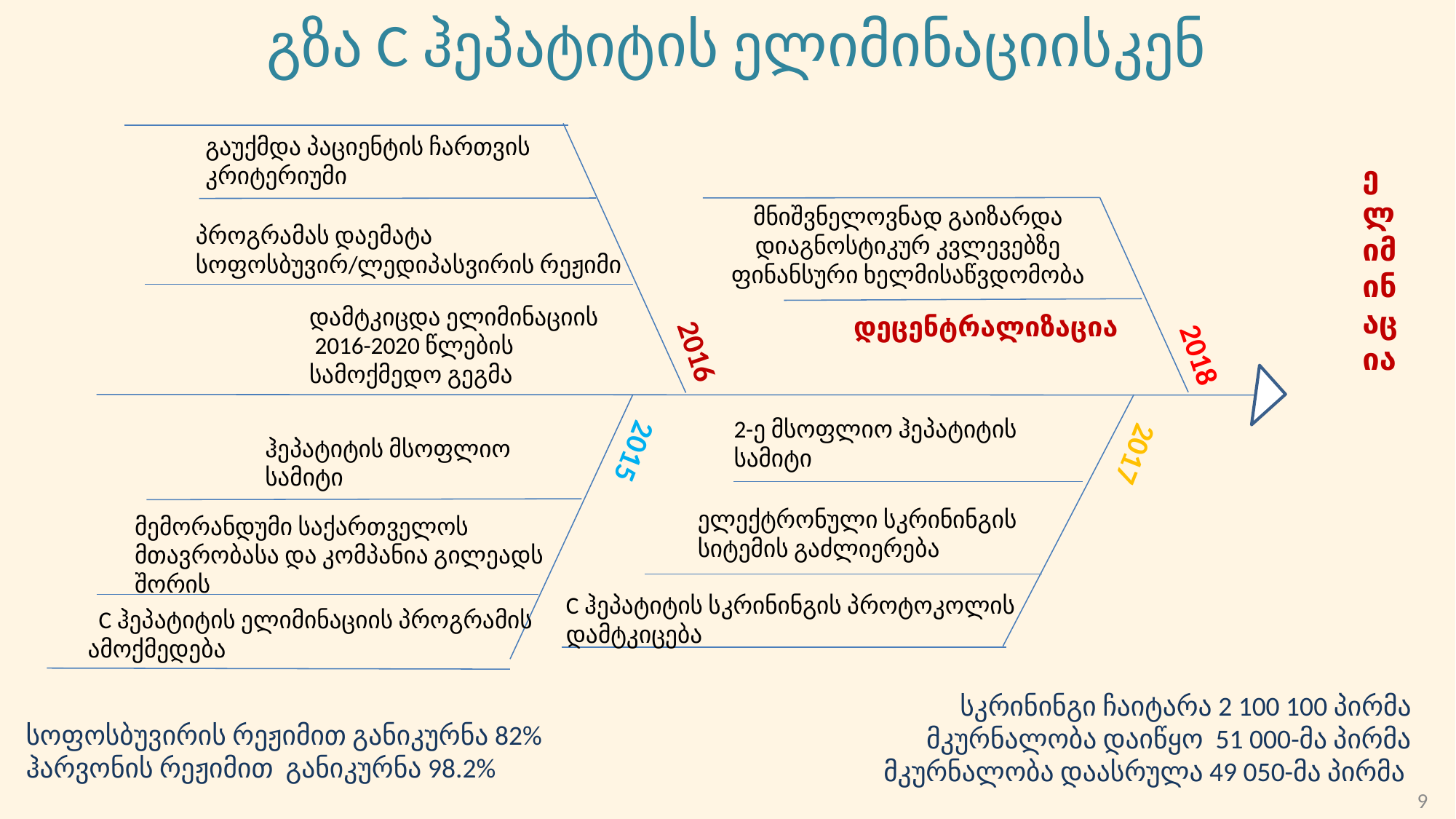

# გზა C ჰეპატიტის ელიმინაციისკენ
გაუქმდა პაციენტის ჩართვის კრიტერიუმი
მნიშვნელოვნად გაიზარდა დიაგნოსტიკურ კვლევებზე ფინანსური ხელმისაწვდომობა
პროგრამას დაემატა         სოფოსბუვირ/ლედიპასვირის რეჟიმი
დამტკიცდა ელიმინაციის
 2016-2020 წლების სამოქმედო გეგმა
       დეცენტრალიზაცია
2016
2018

2015
2-ე მსოფლიო ჰეპატიტის სამიტი
2017
ჰეპატიტის მსოფლიო სამიტი
ელექტრონული სკრინინგის სიტემის გაძლიერება
მემორანდუმი საქართველოს მთავრობასა და კომპანია გილეადს შორის
C ჰეპატიტის სკრინინგის პროტოკოლის დამტკიცება
  C ჰეპატიტის ელიმინაციის პროგრამის ამოქმედება
ელიმინაცია

სოფოსბუვირის რეჟიმით განიკურნა 82%
ჰარვონის რეჟიმით  განიკურნა 98.2%

             სკრინინგი ჩაიტარა 2 100 100 პირმა
             მკურნალობა დაიწყო  51 000-მა პირმა
               მკურნალობა დაასრულა 49 050-მა პირმა

9